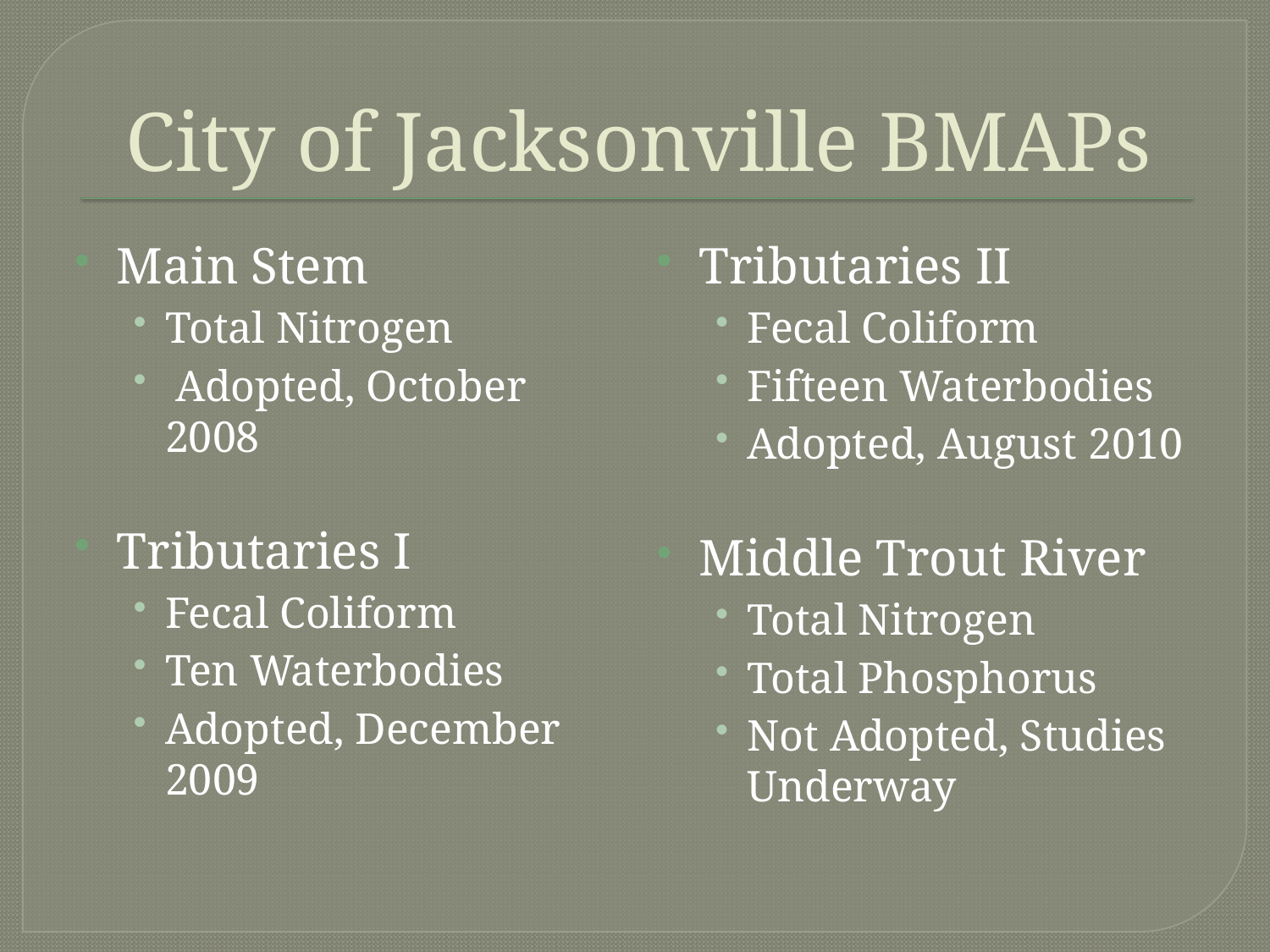

# City of Jacksonville BMAPs
Main Stem
Total Nitrogen
 Adopted, October 2008

Tributaries I
Fecal Coliform
Ten Waterbodies
Adopted, December 2009

Tributaries II
Fecal Coliform
Fifteen Waterbodies
Adopted, August 2010

Middle Trout River
Total Nitrogen
Total Phosphorus
Not Adopted, Studies Underway